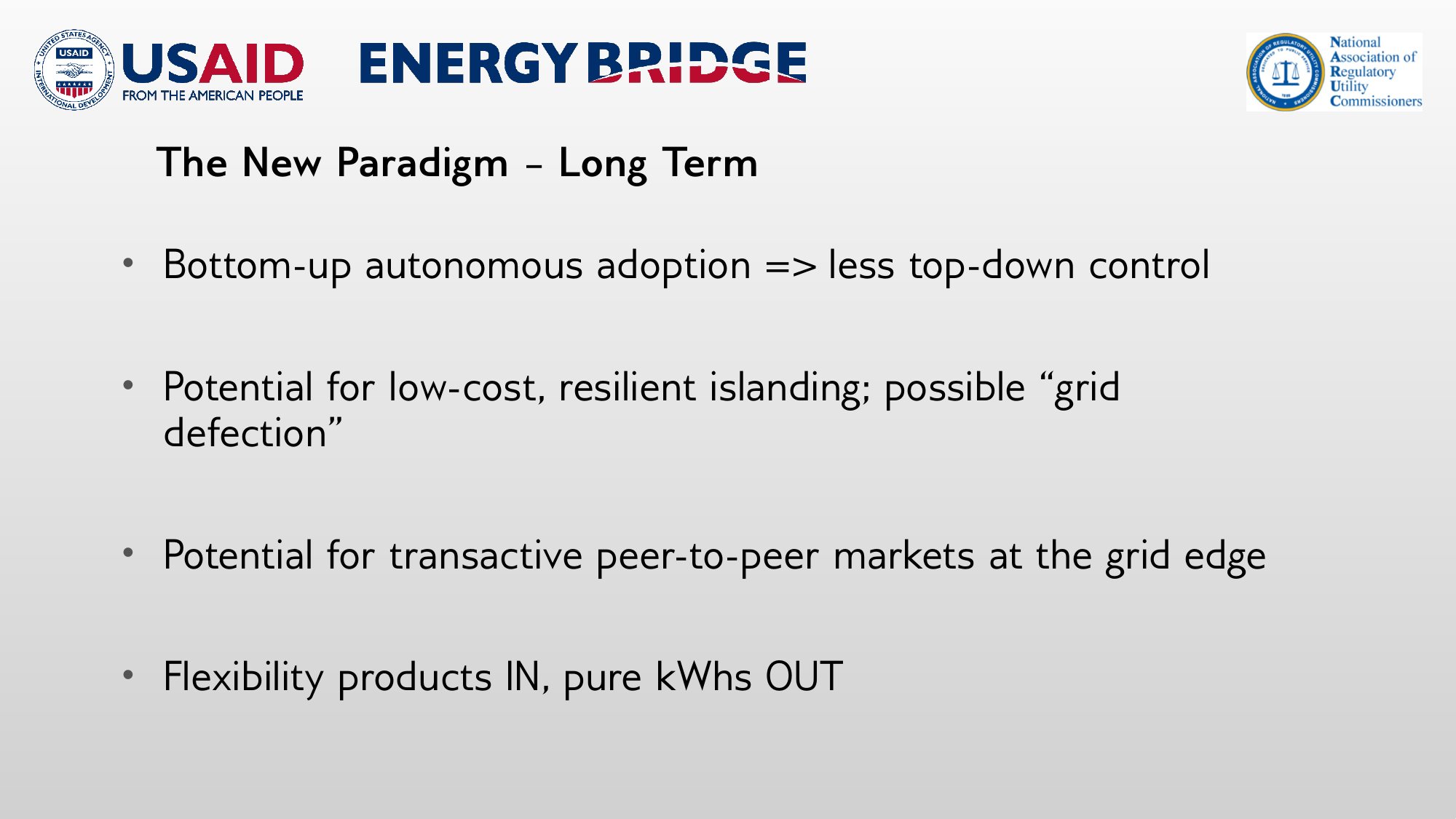

# The New Paradigm – Long Term
Bottom-up autonomous adoption => less top-down control

Potential for low-cost, resilient islanding; possible “grid defection”

Potential for transactive peer-to-peer markets at the grid edge

Flexibility products IN, pure kWhs OUT